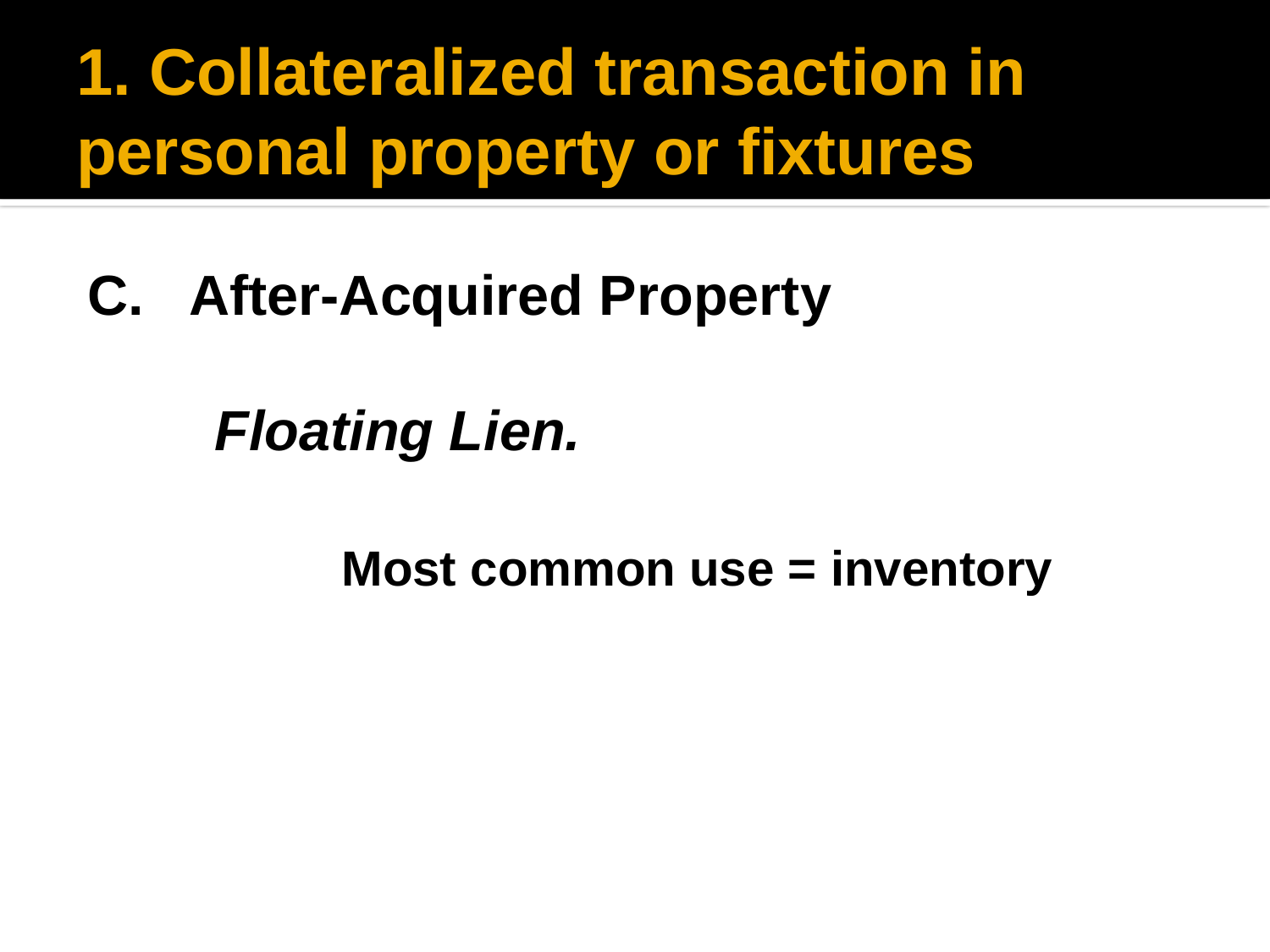

# 1. Collateralized transaction in personal property or fixtures
C.   After-Acquired Property

	Floating Lien.

		Most common use = inventory